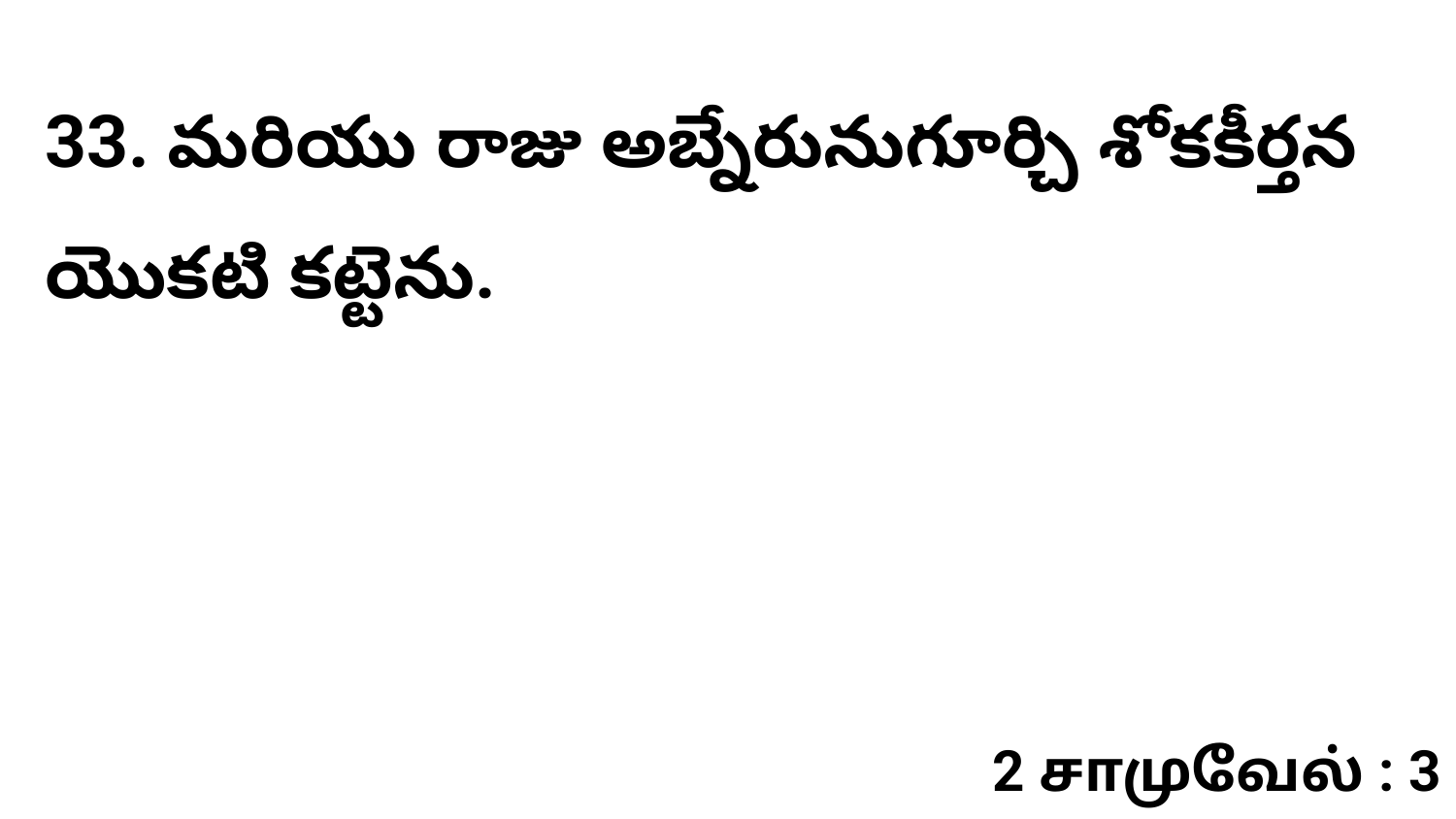

33. మరియు రాజు అబ్నేరునుగూర్చి శోకకీర్తన యొకటి కట్టెను.
2 சாமுவேல் : 3